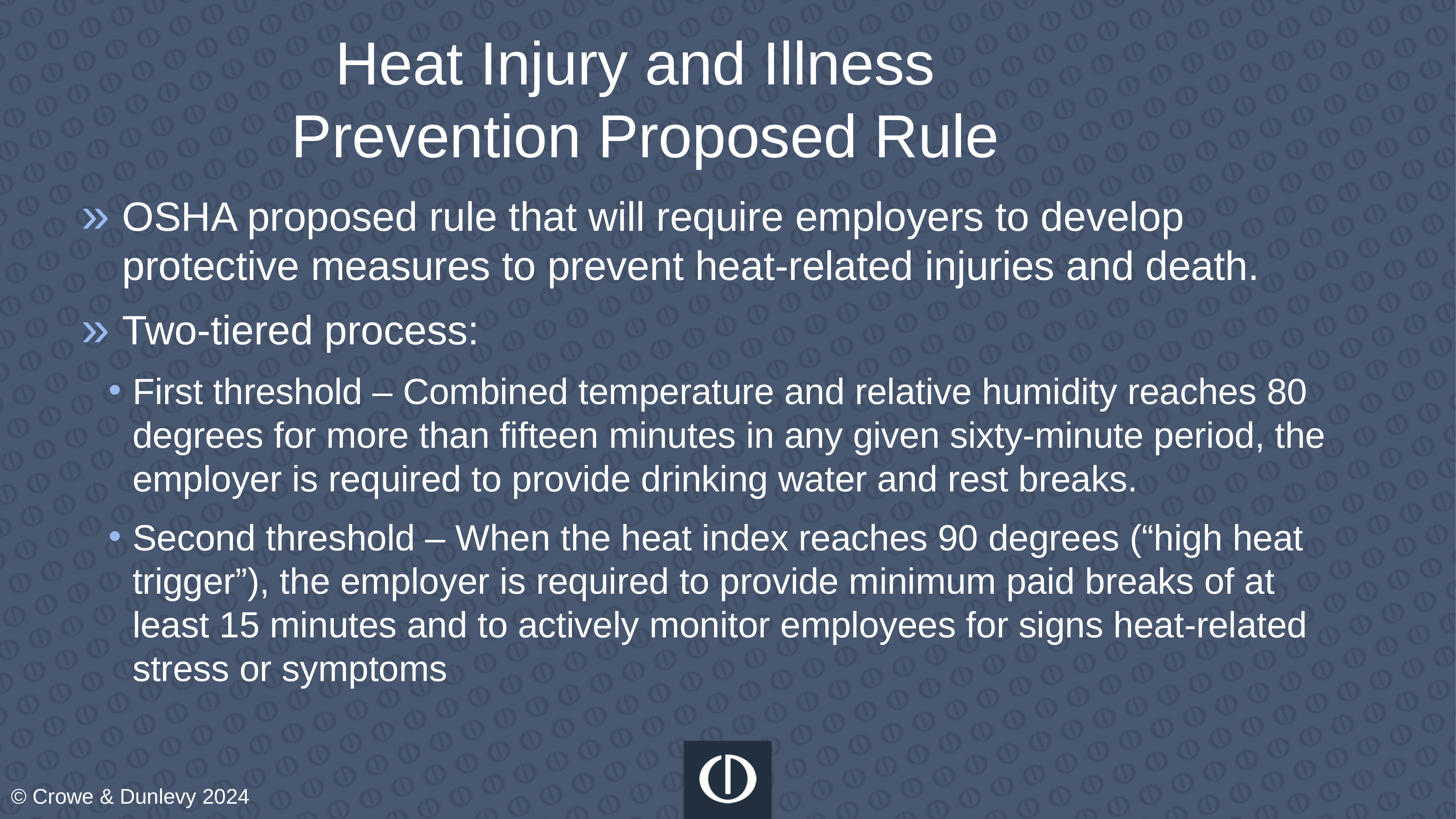

Heat Injury and Illness Prevention Proposed Rule
OSHA proposed rule that will require employers to develop protective measures to prevent heat-related injuries and death.
Two-tiered process:
First threshold – Combined temperature and relative humidity reaches 80 degrees for more than fifteen minutes in any given sixty-minute period, the employer is required to provide drinking water and rest breaks.
Second threshold – When the heat index reaches 90 degrees (“high heat trigger”), the employer is required to provide minimum paid breaks of at least 15 minutes and to actively monitor employees for signs heat-related stress or symptoms
© Crowe & Dunlevy 2024